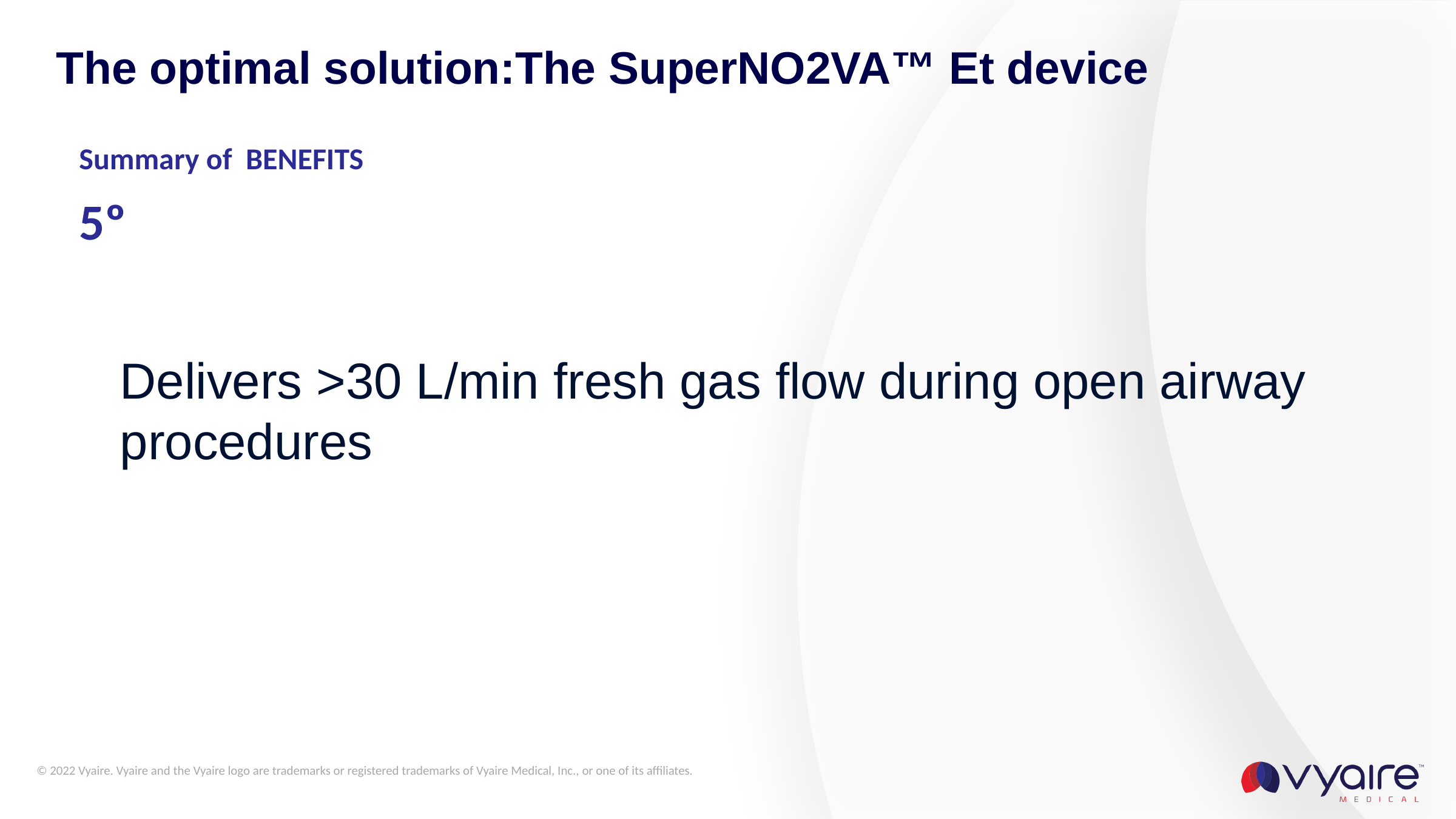

# The optimal solution:The SuperNO2VA™ Et device
Summary of  BENEFITS
5º
Delivers >30 L/min fresh gas flow during open airway procedures